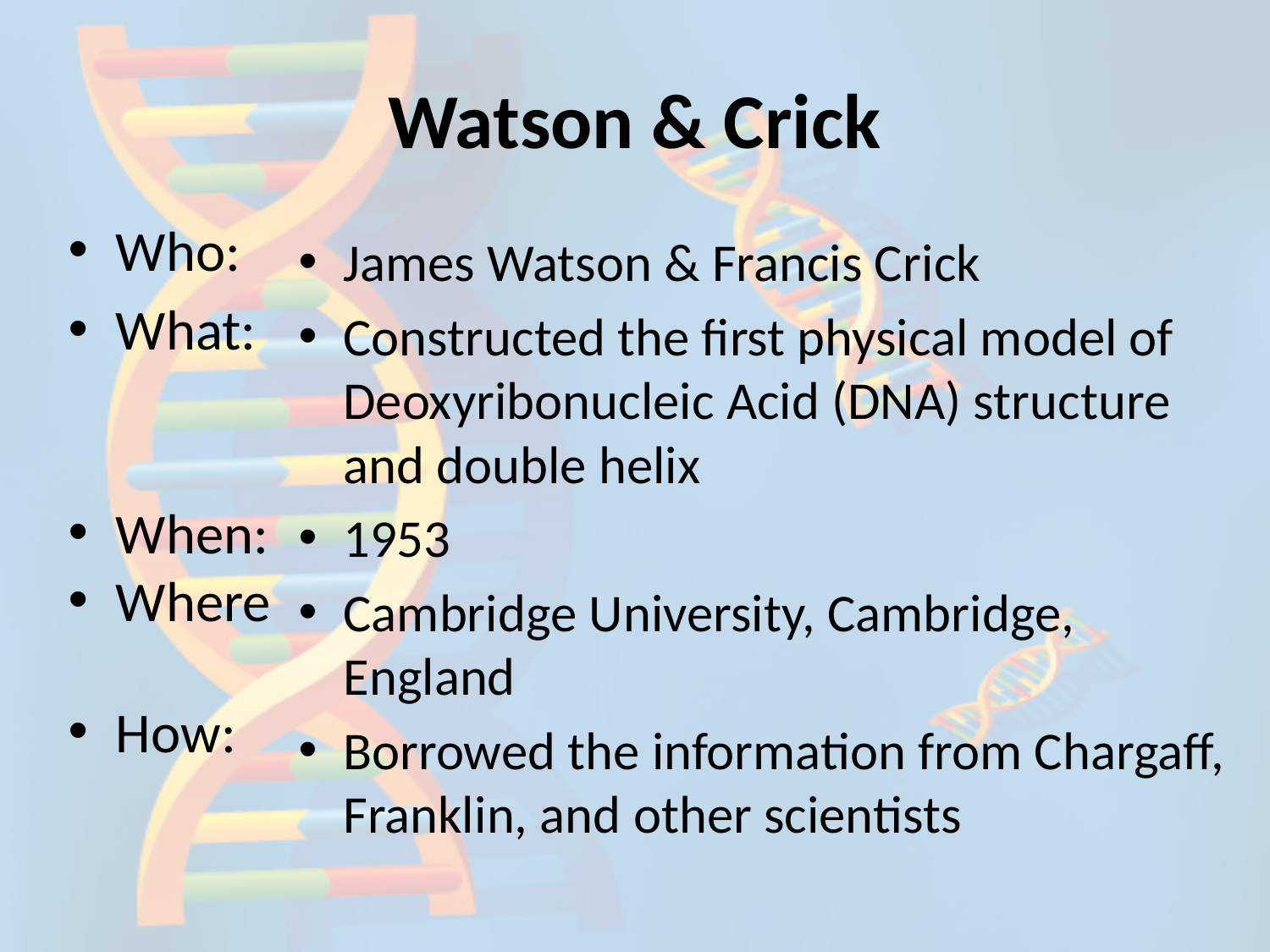

# Watson & Crick
Who:
What:

When:
Where
How:
James Watson & Francis Crick
Constructed the first physical model of Deoxyribonucleic Acid (DNA) structure and double helix
1953
Cambridge University, Cambridge, England
Borrowed the information from Chargaff, Franklin, and other scientists